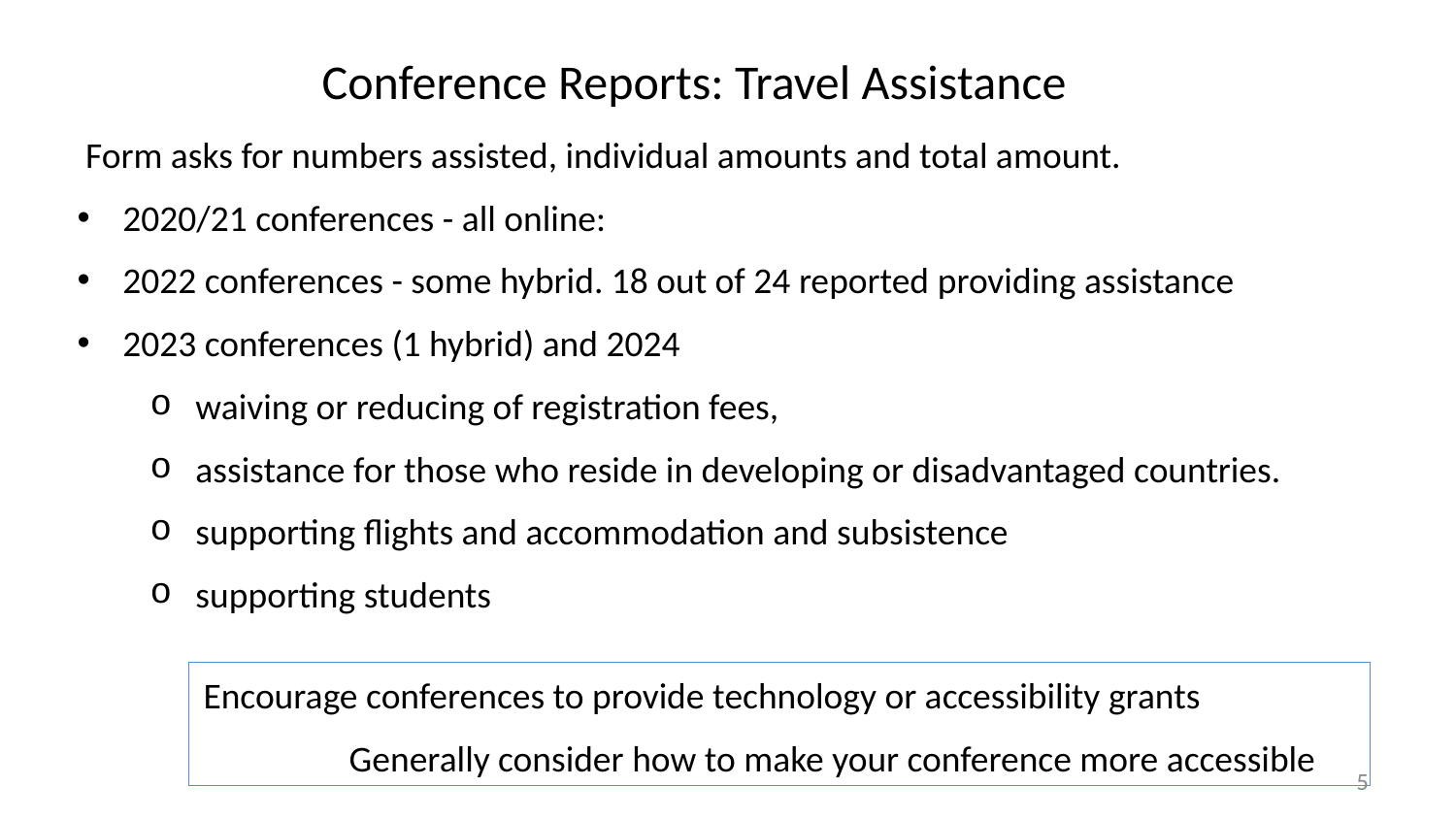

Conference Reports: Travel Assistance
 Form asks for numbers assisted, individual amounts and total amount.
2020/21 conferences - all online:
2022 conferences - some hybrid. 18 out of 24 reported providing assistance
2023 conferences (1 hybrid) and 2024
waiving or reducing of registration fees,
assistance for those who reside in developing or disadvantaged countries.
supporting flights and accommodation and subsistence
supporting students
Encourage conferences to provide technology or accessibility grants
	Generally consider how to make your conference more accessible
5